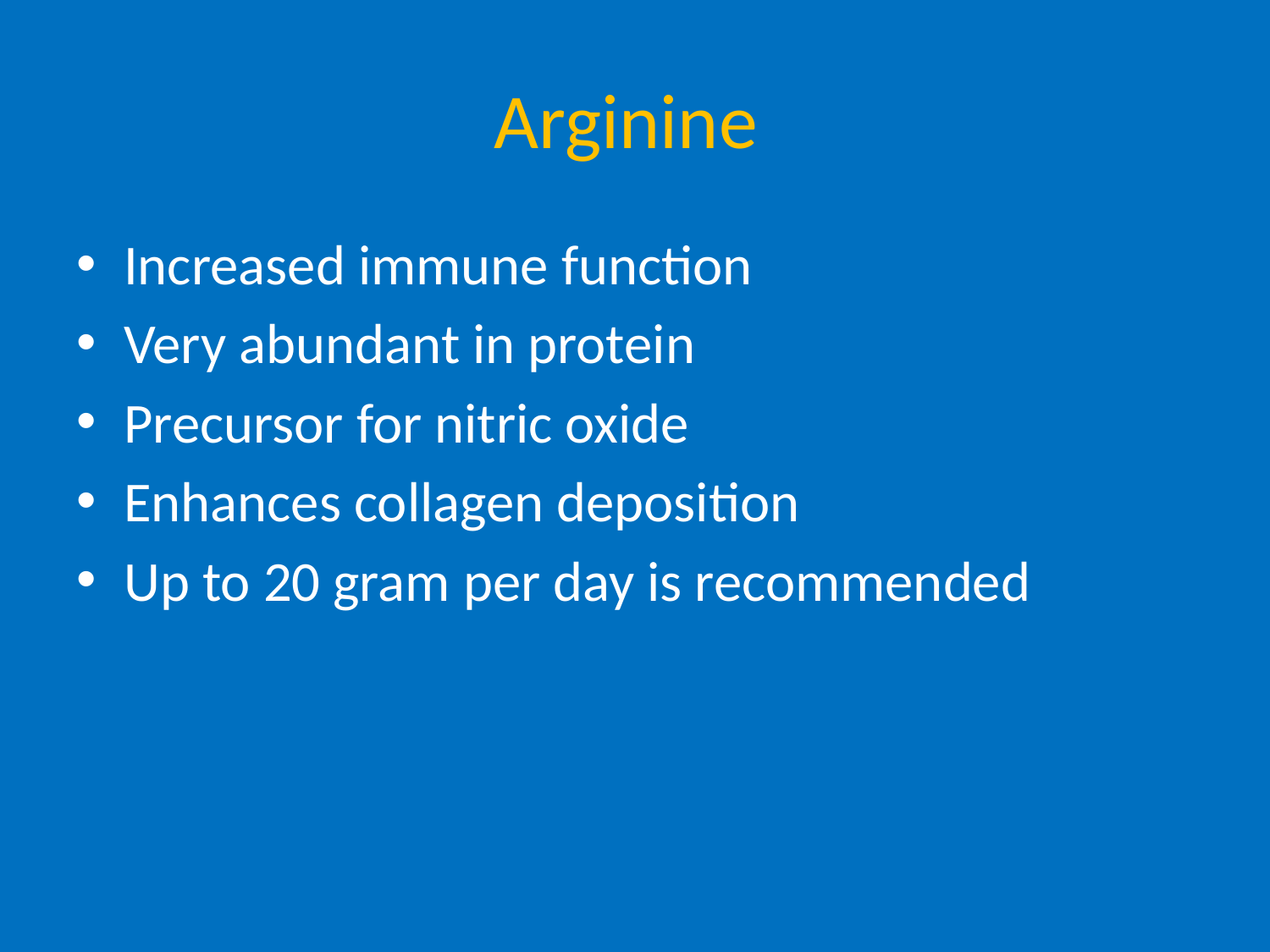

# Arginine
Increased immune function
Very abundant in protein
Precursor for nitric oxide
Enhances collagen deposition
Up to 20 gram per day is recommended